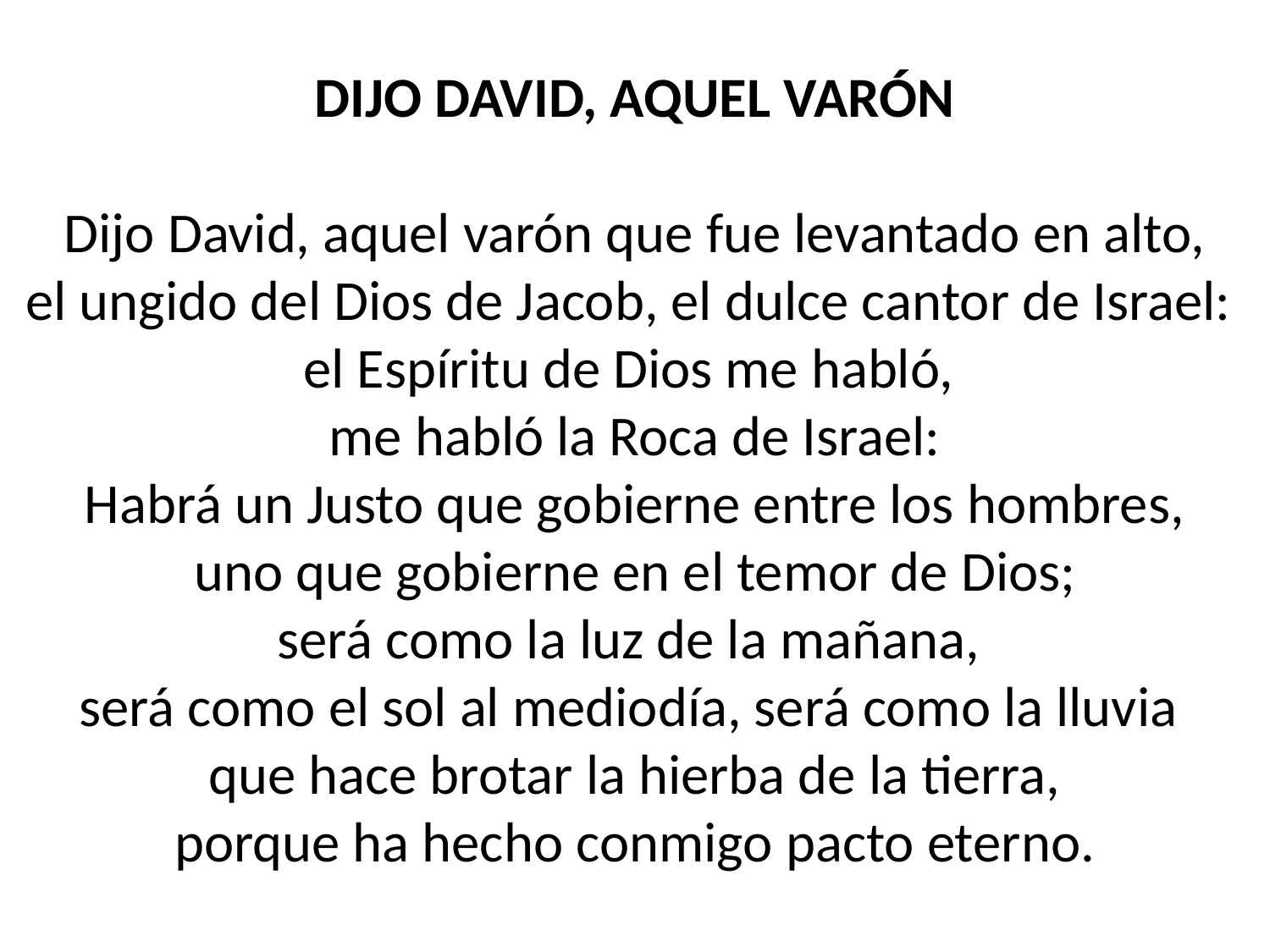

DIJO DAVID, AQUEL VARÓN

Dijo David, aquel varón que fue levantado en alto,
el ungido del Dios de Jacob, el dulce cantor de Israel:
el Espíritu de Dios me habló,
me habló la Roca de Israel:
Habrá un Justo que gobierne entre los hombres,
uno que gobierne en el temor de Dios;
será como la luz de la mañana,
será como el sol al mediodía, será como la lluvia
que hace brotar la hierba de la tierra,
porque ha hecho conmigo pacto eterno.